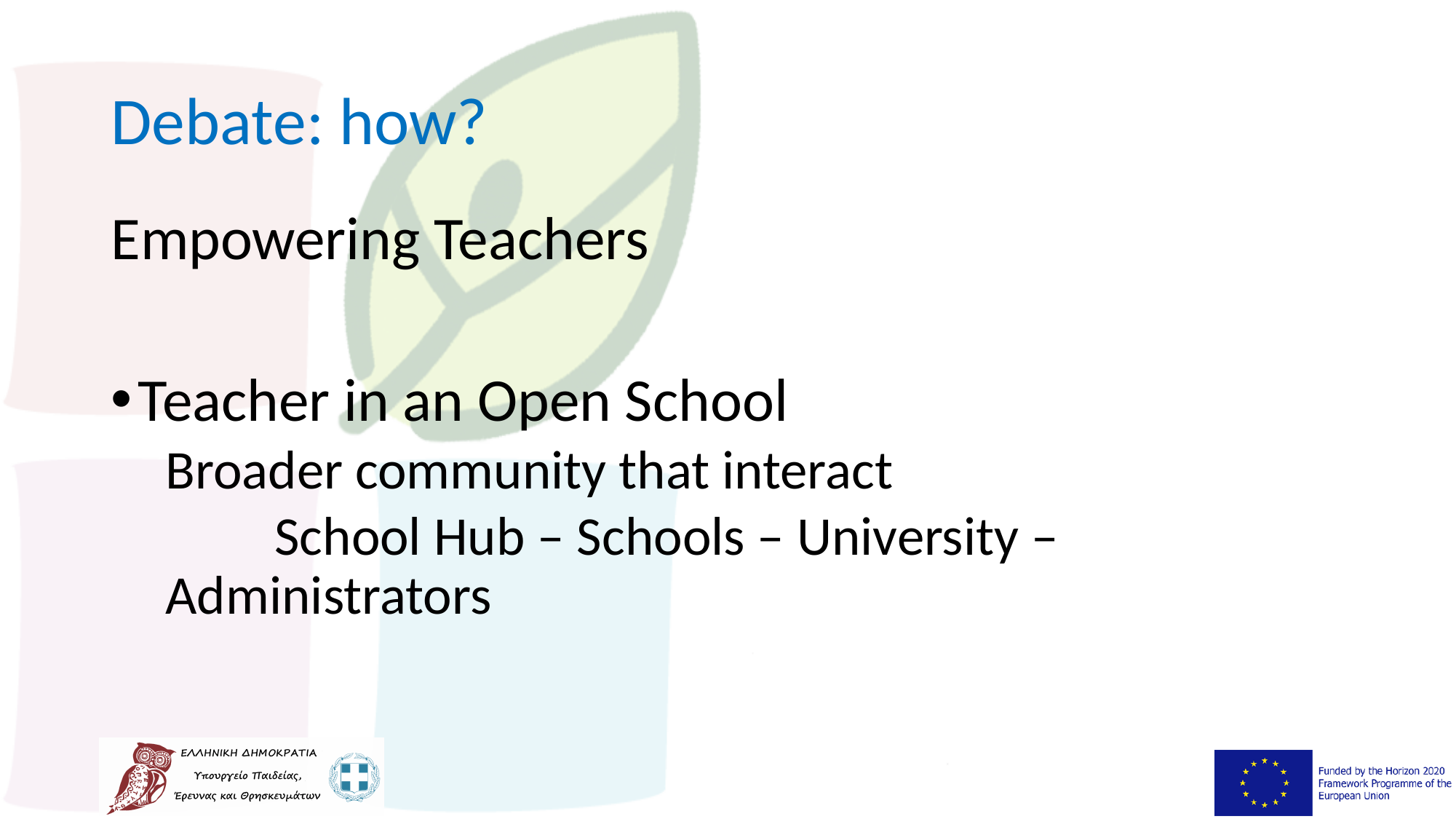

# Debate: how?
Empowering Teachers

Teacher in an Open School
Broader community that interact
	School Hub – Schools – University – Administrators